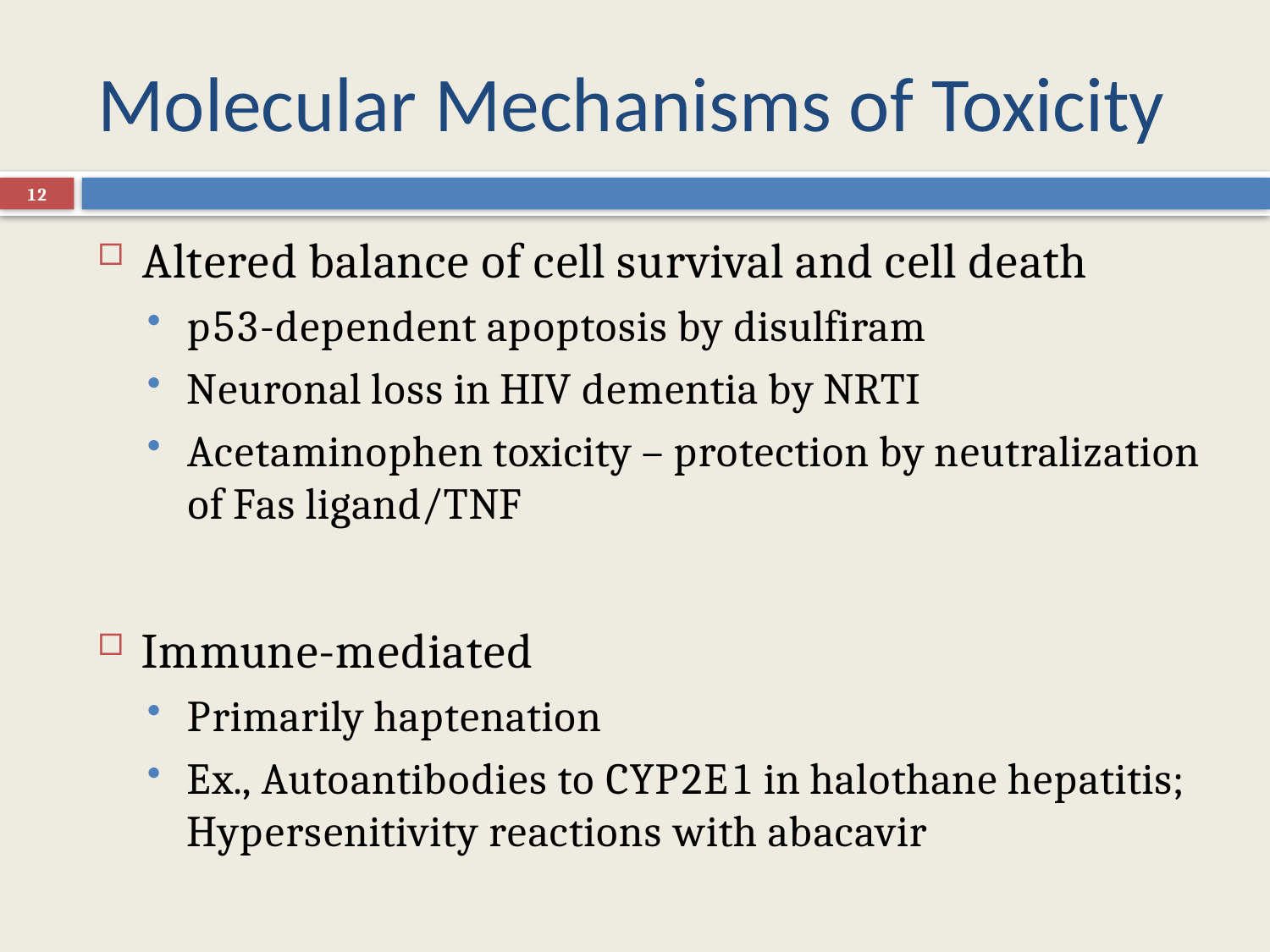

# Molecular Mechanisms of Toxicity
12
Altered balance of cell survival and cell death
p53-dependent apoptosis by disulfiram
Neuronal loss in HIV dementia by NRTI
Acetaminophen toxicity – protection by neutralization of Fas ligand/TNF

Immune-mediated
Primarily haptenation
Ex., Autoantibodies to CYP2E1 in halothane hepatitis; Hypersenitivity reactions with abacavir